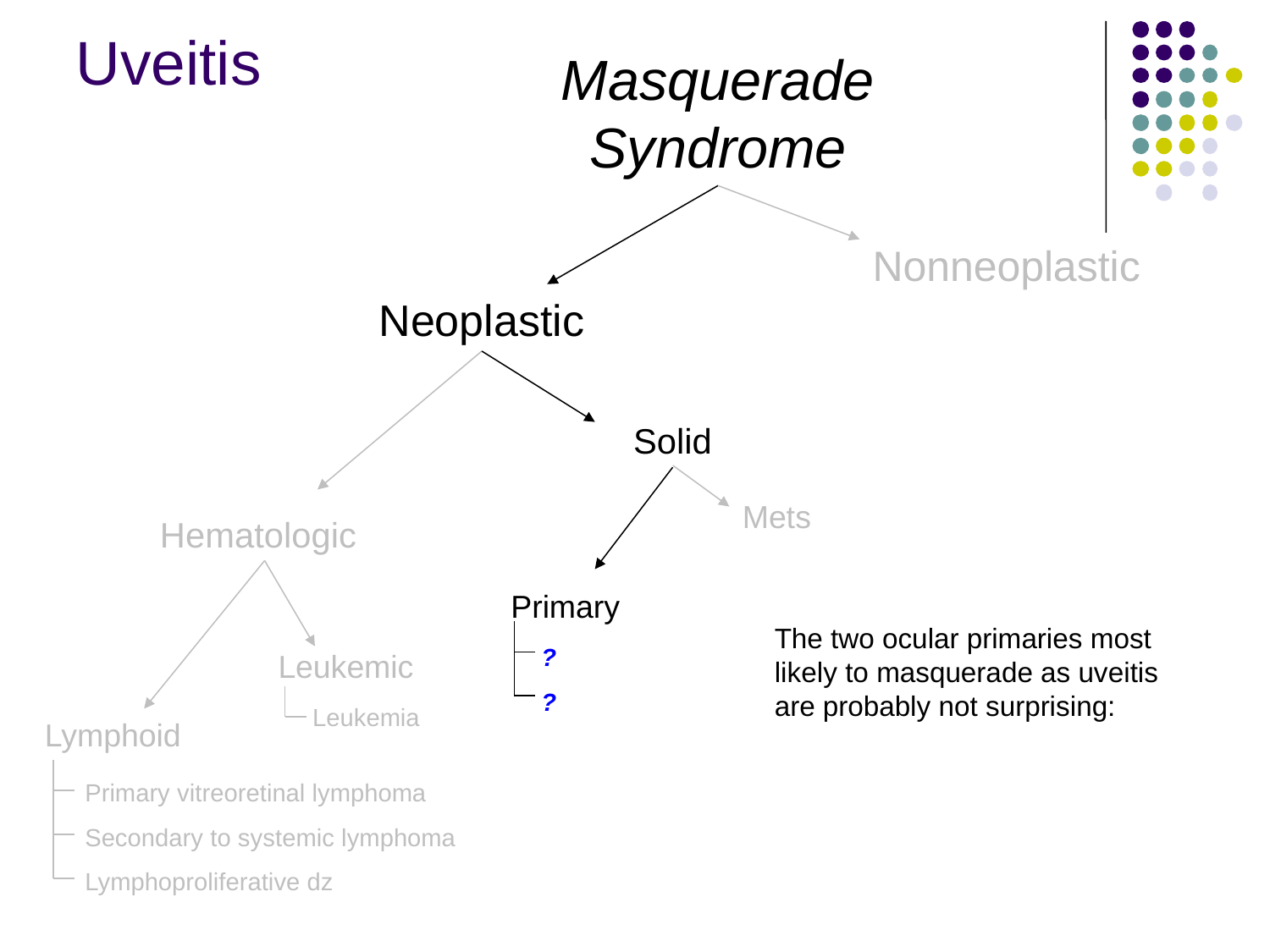

Uveitis
Masquerade
Syndrome
Nonneoplastic
Neoplastic
Solid
Mets
Hematologic
Primary
The two ocular primaries most likely to masquerade as uveitis are probably not surprising:
?
?
Leukemic
Leukemia
Lymphoid
Primary vitreoretinal lymphoma
Secondary to systemic lymphoma
Lymphoproliferative dz